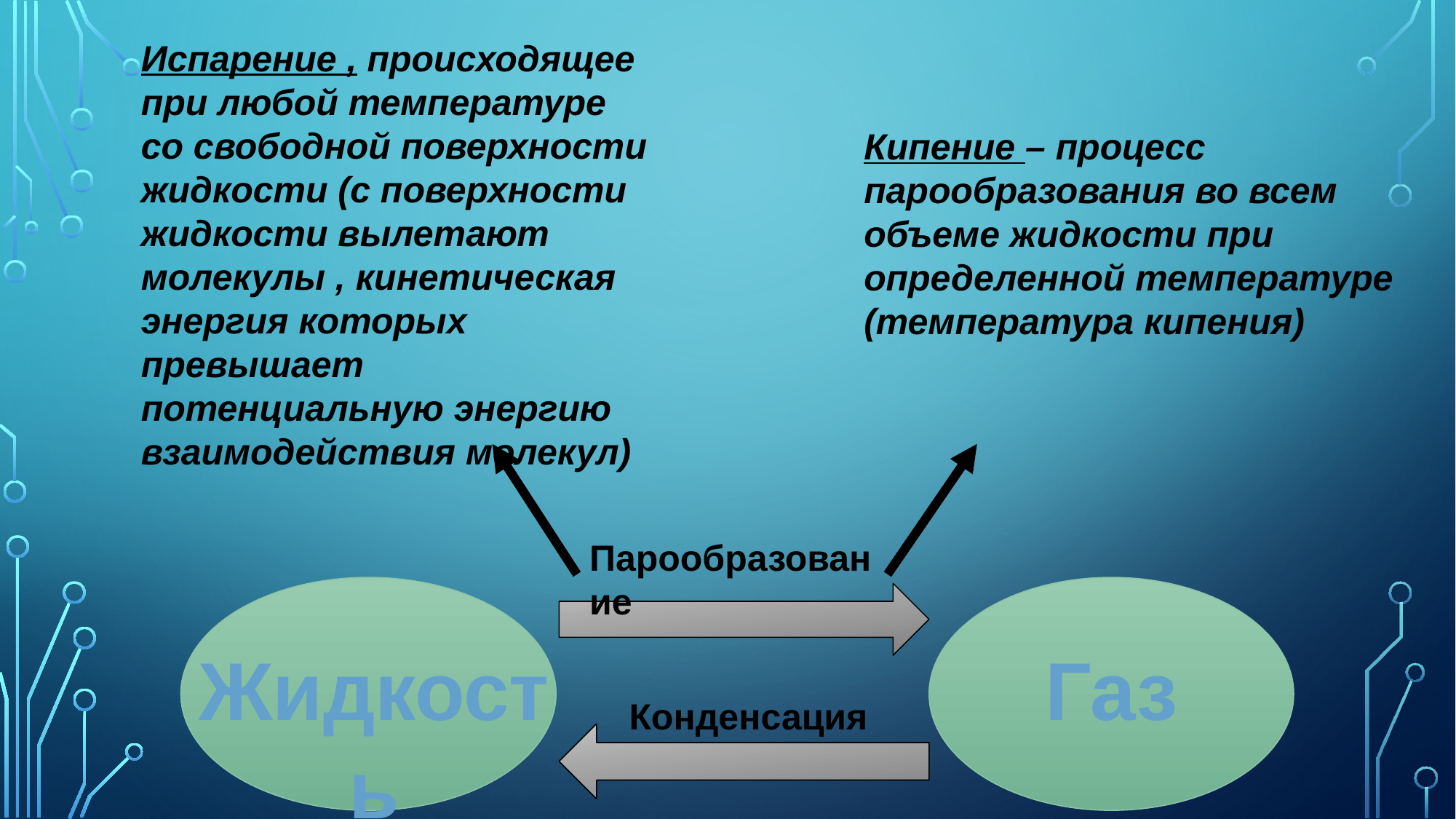

Испарение , происходящее при любой температуре со свободной поверхности жидкости (с поверхности жидкости вылетают молекулы , кинетическая энергия которых превышает потенциальную энергию взаимодействия молекул)
Кипение – процесс парообразования во всем объеме жидкости при определенной температуре (температура кипения)
Парообразование

Жидкость
Газ
Конденсация